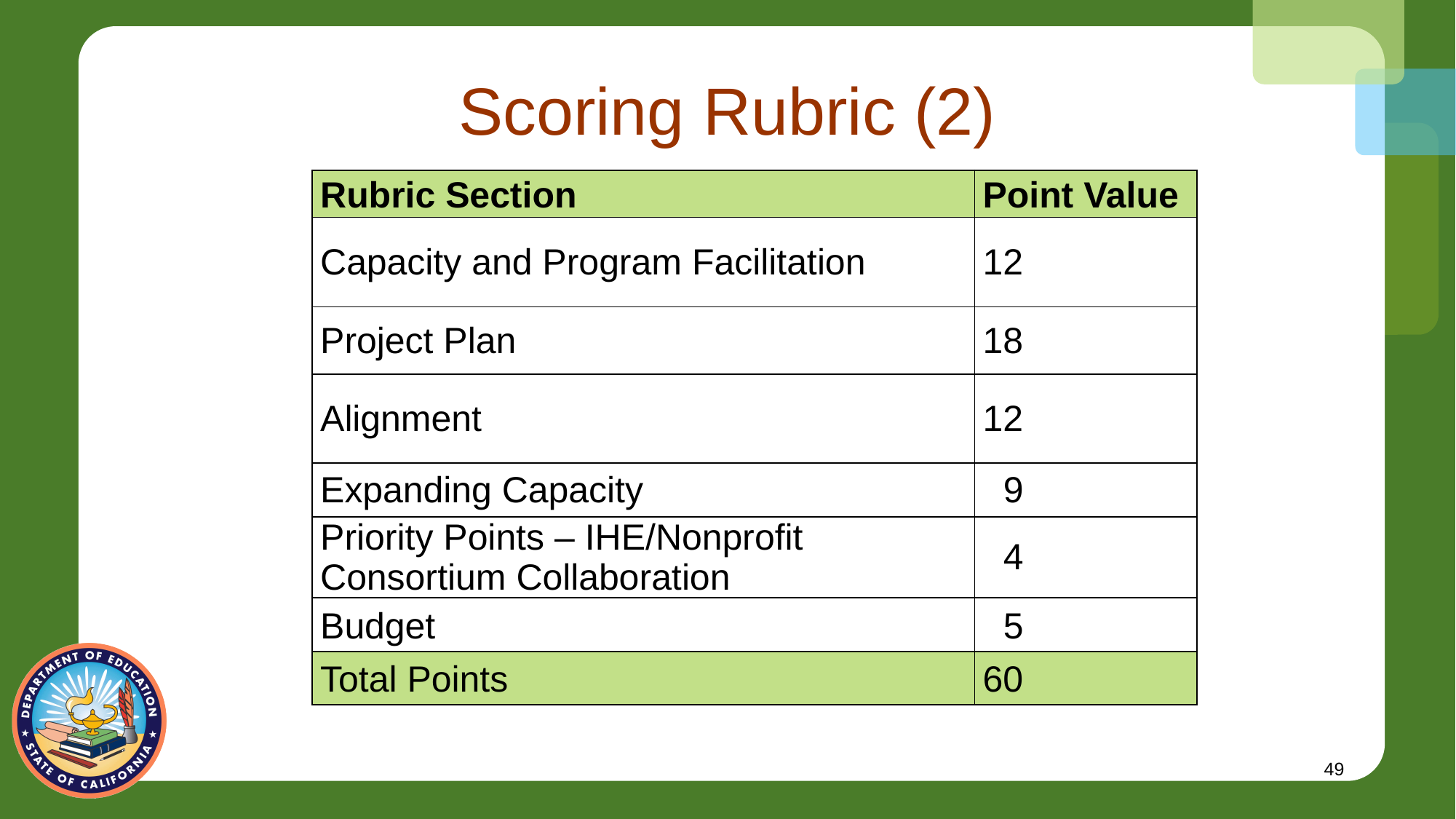

# Scoring Rubric (2)
| Rubric Section | Point Value |
| --- | --- |
| Capacity and Program Facilitation | 12 |
| Project Plan | 18 |
| Alignment | 12 |
| Expanding Capacity | 9 |
| Priority Points – IHE/Nonprofit Consortium Collaboration | 4 |
| Budget | 5 |
| Total Points | 60 |
49